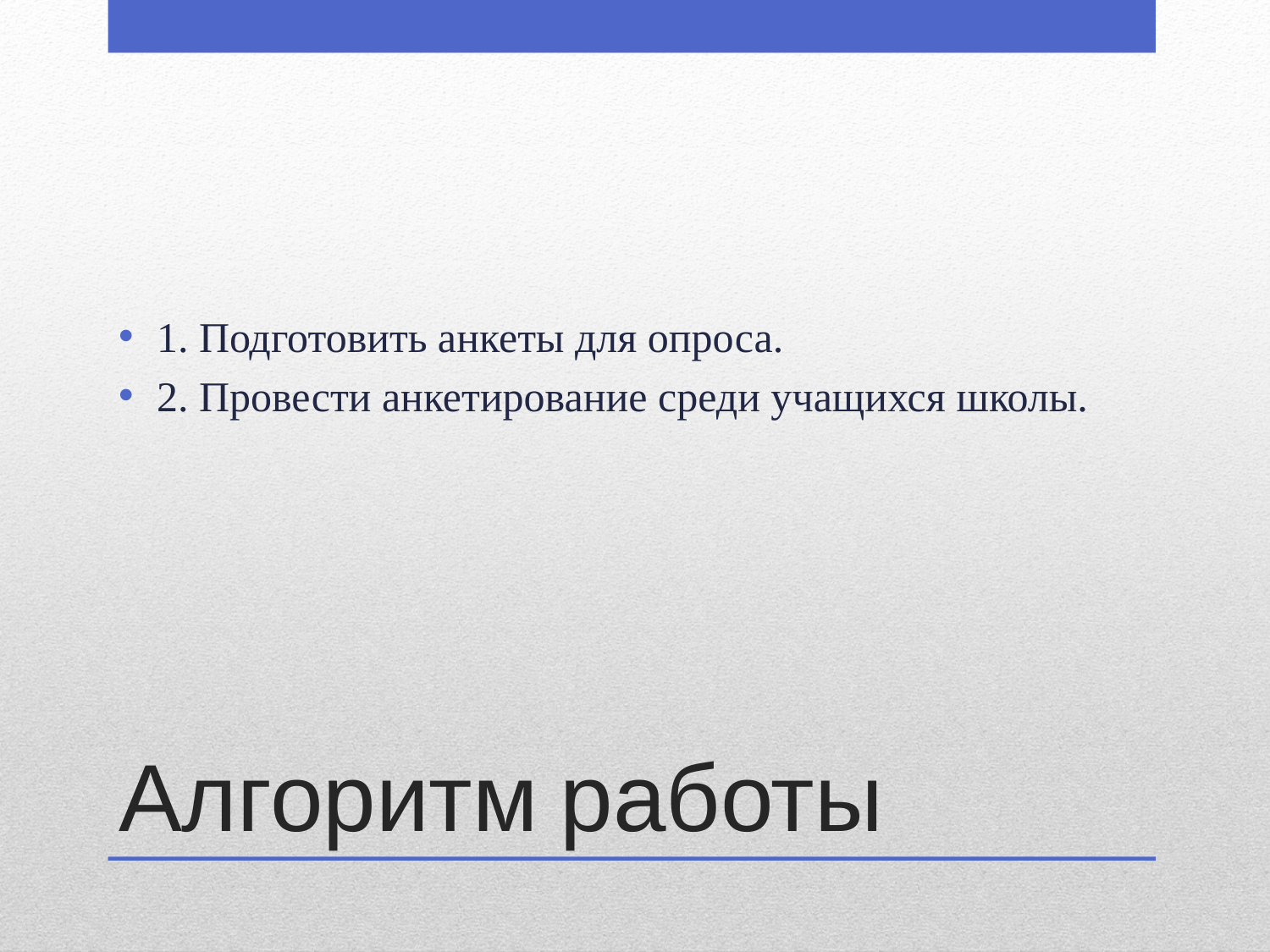

1. Подготовить анкеты для опроса.
2. Провести анкетирование среди учащихся школы.
# Алгоритм работы